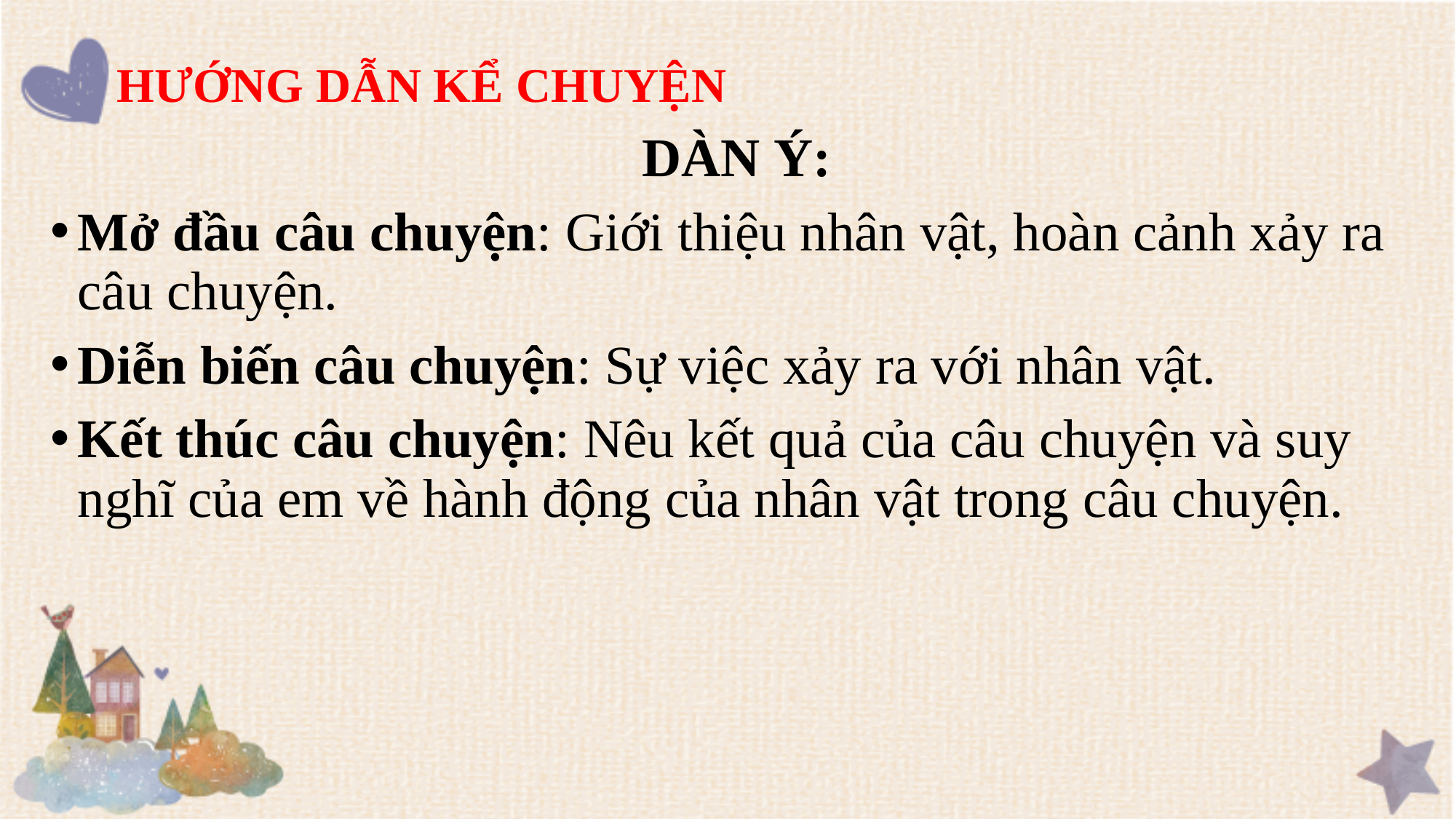

# HƯỚNG DẪN KỂ CHUYỆN
DÀN Ý:
Mở đầu câu chuyện: Giới thiệu nhân vật, hoàn cảnh xảy ra câu chuyện.
Diễn biến câu chuyện: Sự việc xảy ra với nhân vật.
Kết thúc câu chuyện: Nêu kết quả của câu chuyện và suy nghĩ của em về hành động của nhân vật trong câu chuyện.